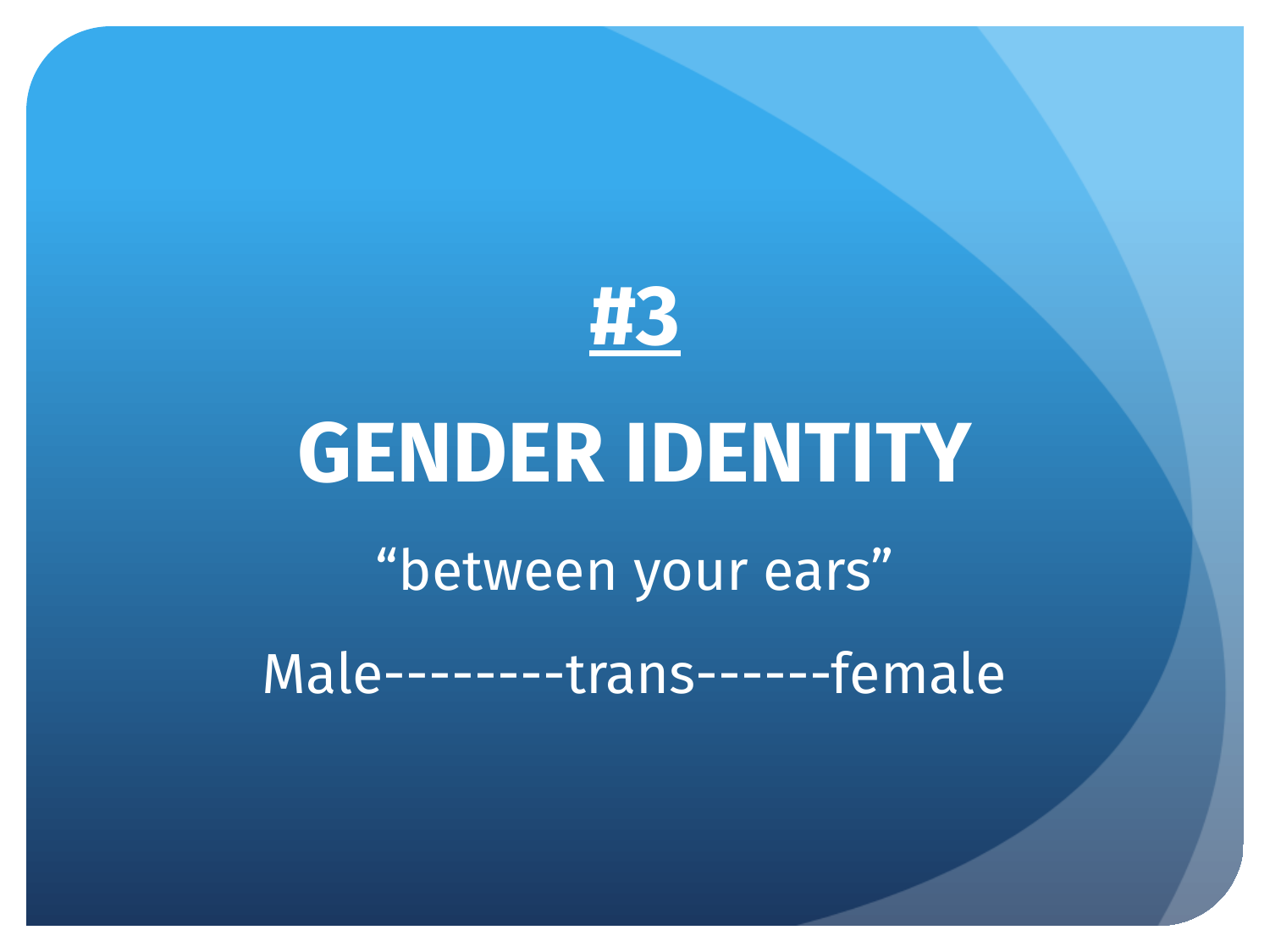

#3
GENDER IDENTITY
“between your ears”
Male--------trans------female